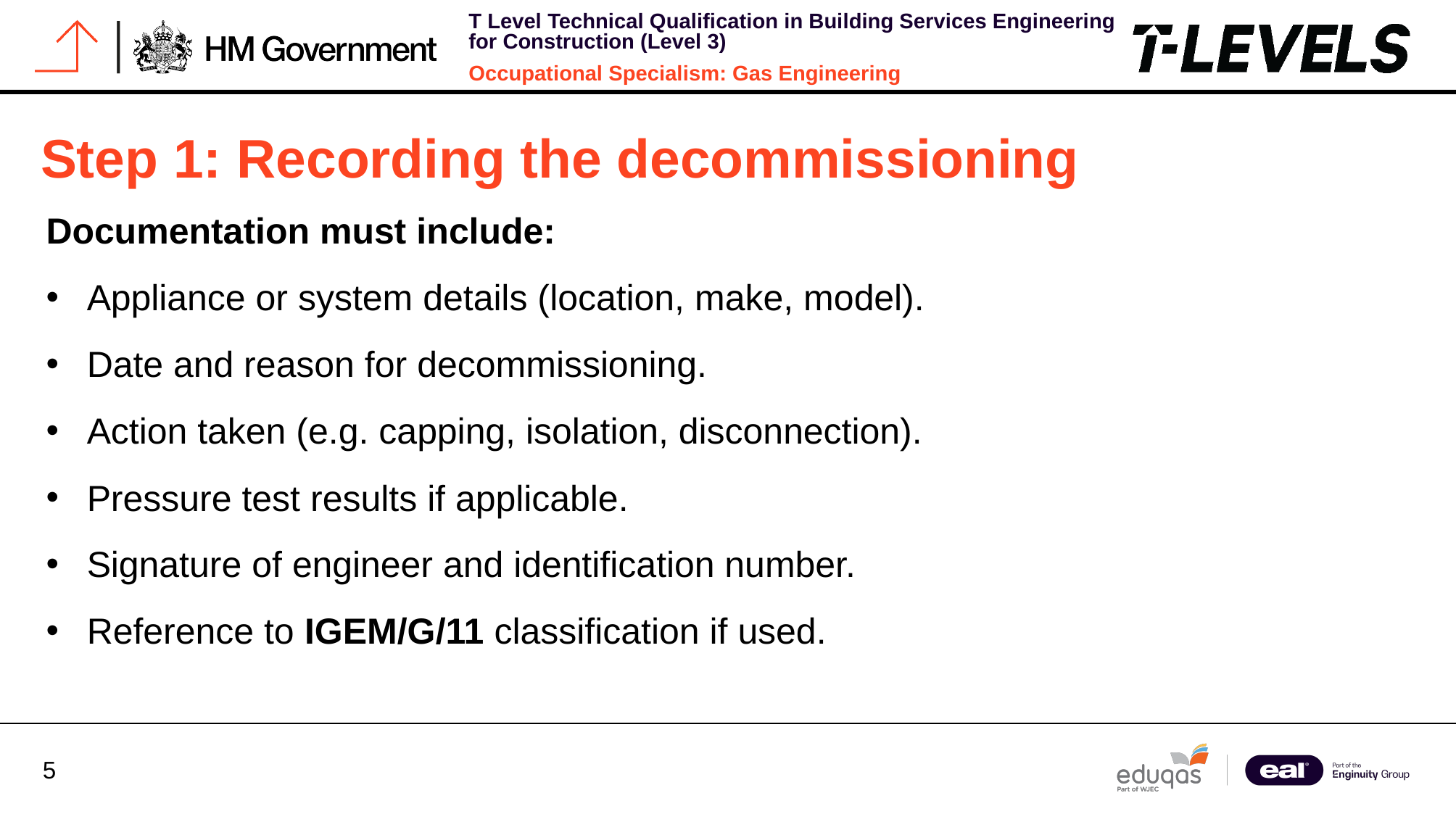

# Step 1: Recording the decommissioning
Documentation must include:
Appliance or system details (location, make, model).
Date and reason for decommissioning.
Action taken (e.g. capping, isolation, disconnection).
Pressure test results if applicable.
Signature of engineer and identification number.
Reference to IGEM/G/11 classification if used.